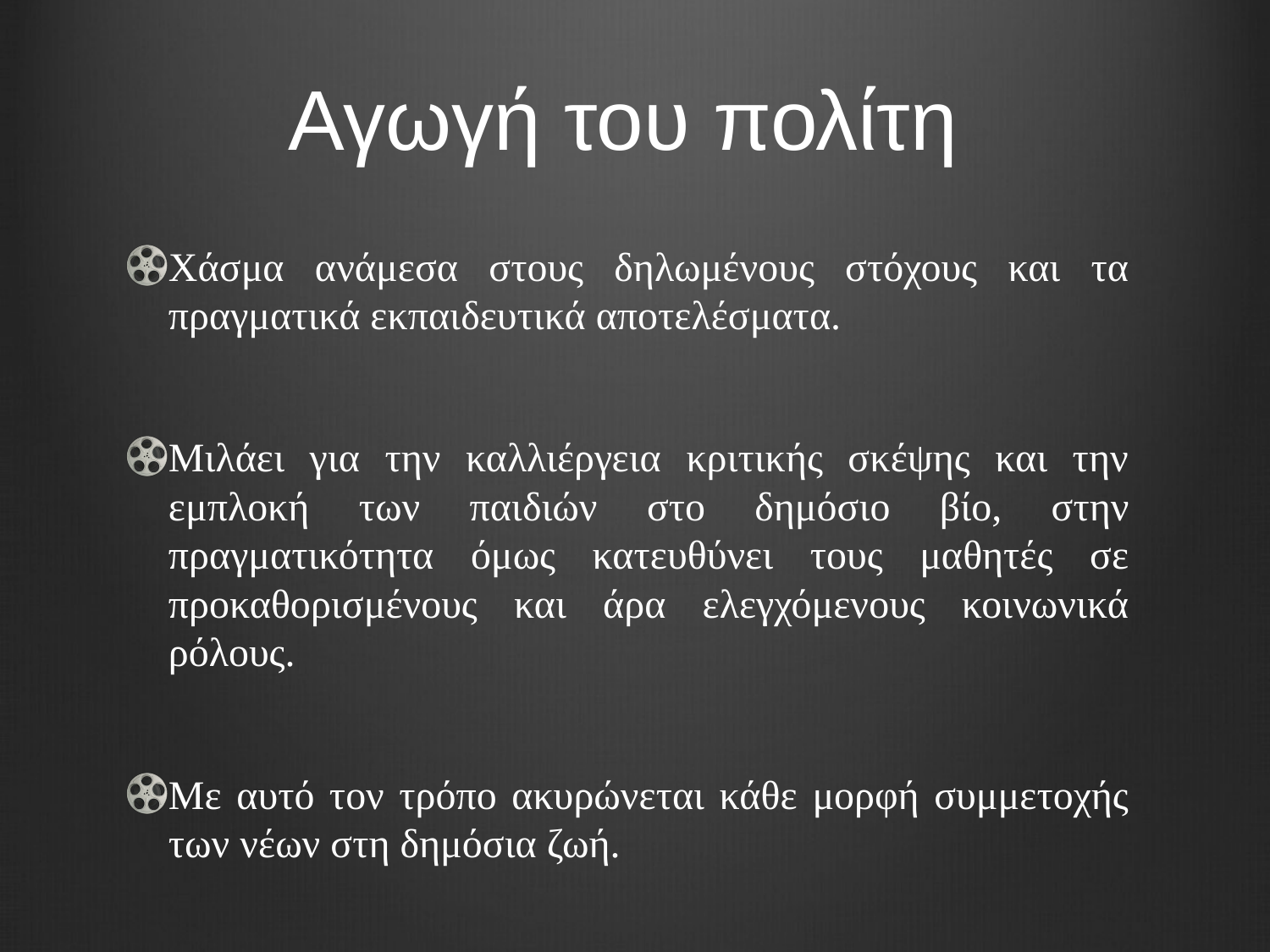

# Αγωγή του πολίτη
Χάσμα ανάμεσα στους δηλωμένους στόχους και τα πραγματικά εκπαιδευτικά αποτελέσματα.

Μιλάει για την καλλιέργεια κριτικής σκέψης και την εμπλοκή των παιδιών στο δημόσιο βίο, στην πραγματικότητα όμως κατευθύνει τους μαθητές σε προκαθορισμένους και άρα ελεγχόμενους κοινωνικά ρόλους.

Με αυτό τον τρόπο ακυρώνεται κάθε μορφή συμμετοχής των νέων στη δημόσια ζωή.